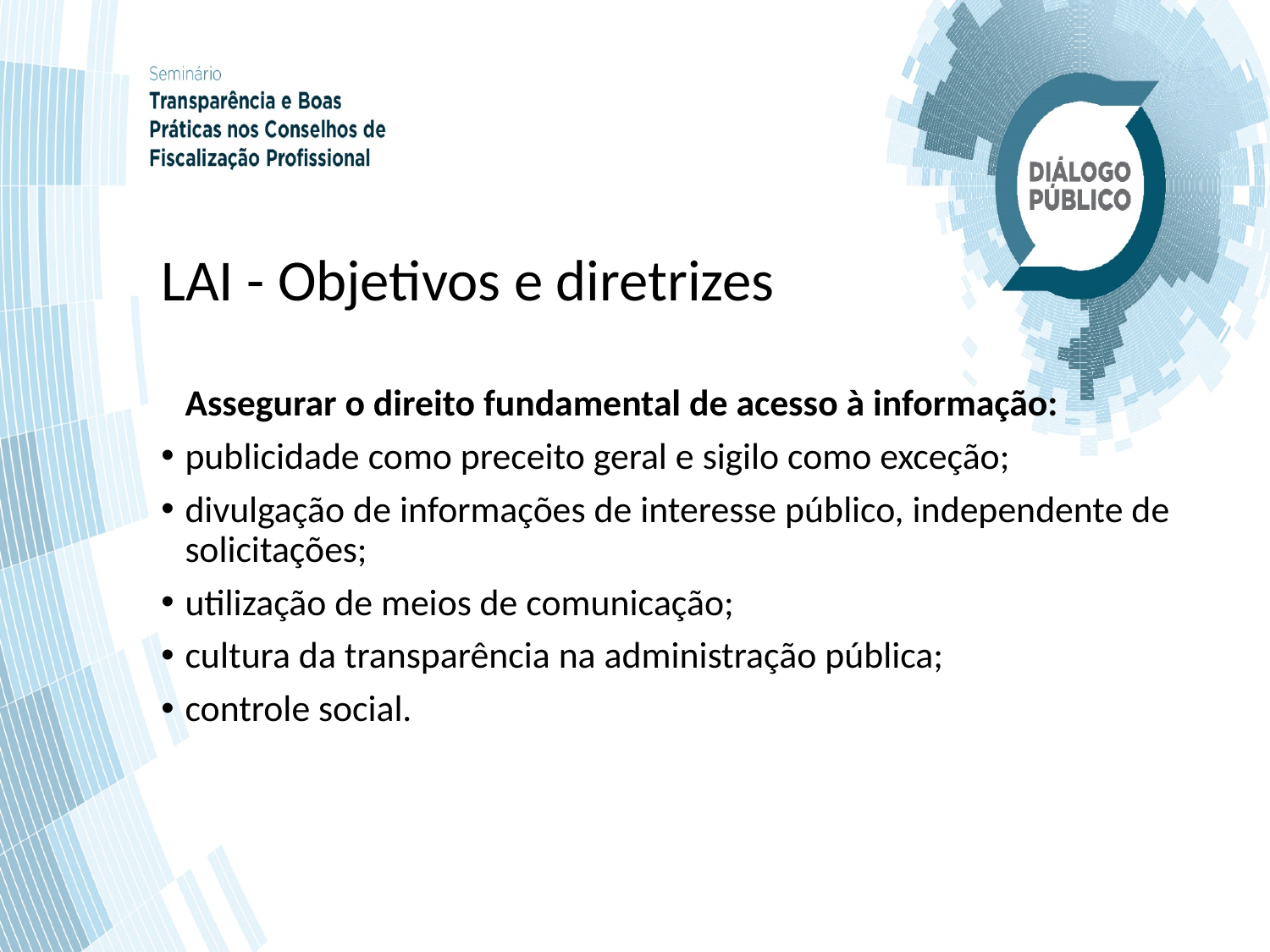

# LAI - Objetivos e diretrizes
	Assegurar o direito fundamental de acesso à informação:
publicidade como preceito geral e sigilo como exceção;
divulgação de informações de interesse público, independente de solicitações;
utilização de meios de comunicação;
cultura da transparência na administração pública;
controle social.